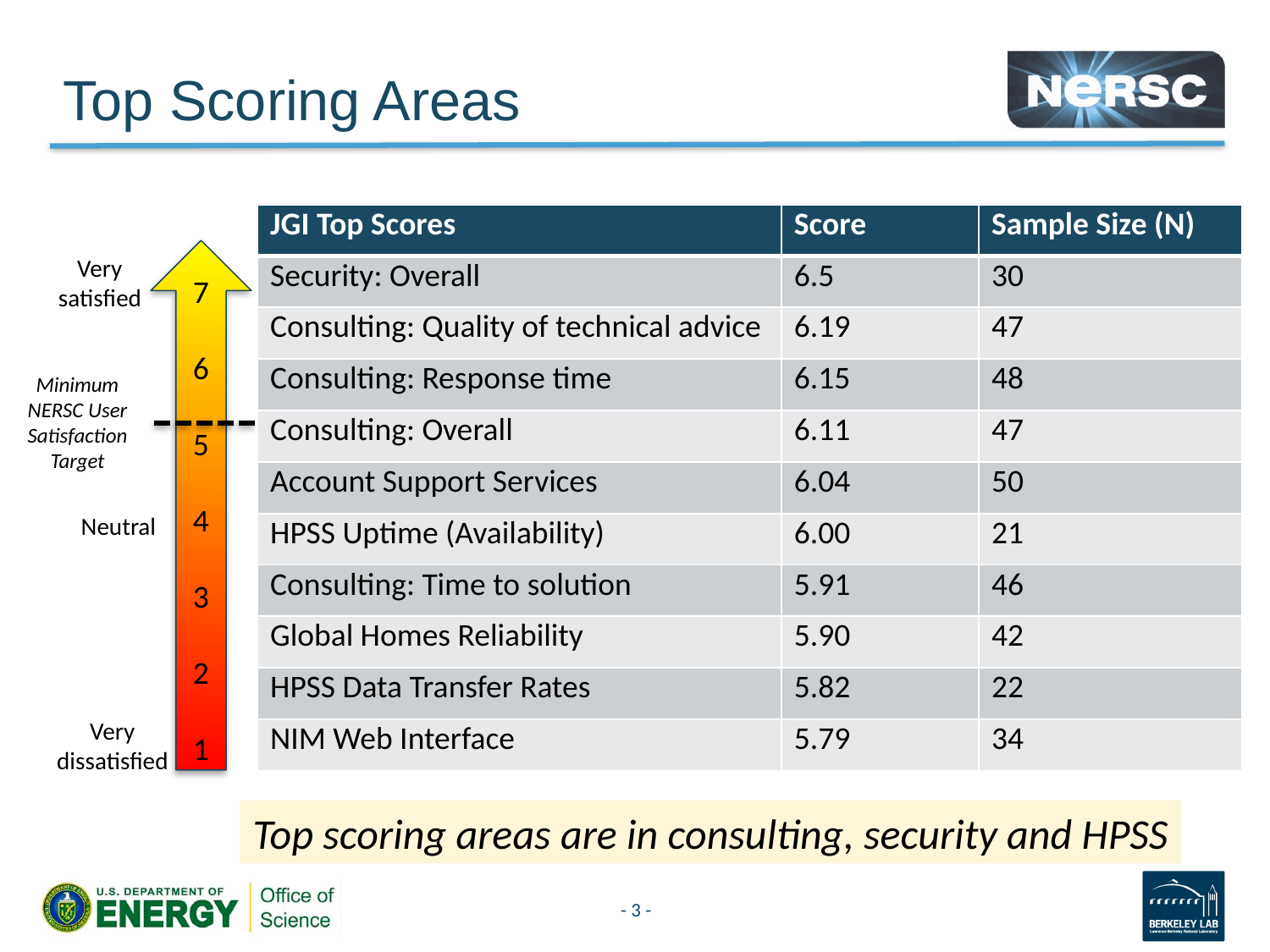

# Top Scoring Areas
| JGI Top Scores | Score | Sample Size (N) |
| --- | --- | --- |
| Security: Overall | 6.5 | 30 |
| Consulting: Quality of technical advice | 6.19 | 47 |
| Consulting: Response time | 6.15 | 48 |
| Consulting: Overall | 6.11 | 47 |
| Account Support Services | 6.04 | 50 |
| HPSS Uptime (Availability) | 6.00 | 21 |
| Consulting: Time to solution | 5.91 | 46 |
| Global Homes Reliability | 5.90 | 42 |
| HPSS Data Transfer Rates | 5.82 | 22 |
| NIM Web Interface | 5.79 | 34 |
7

6

5

4

3

2

1
Very satisfied
Minimum NERSC User Satisfaction Target
Neutral
Very dissatisfied
Top scoring areas are in consulting, security and HPSS
- 3 -